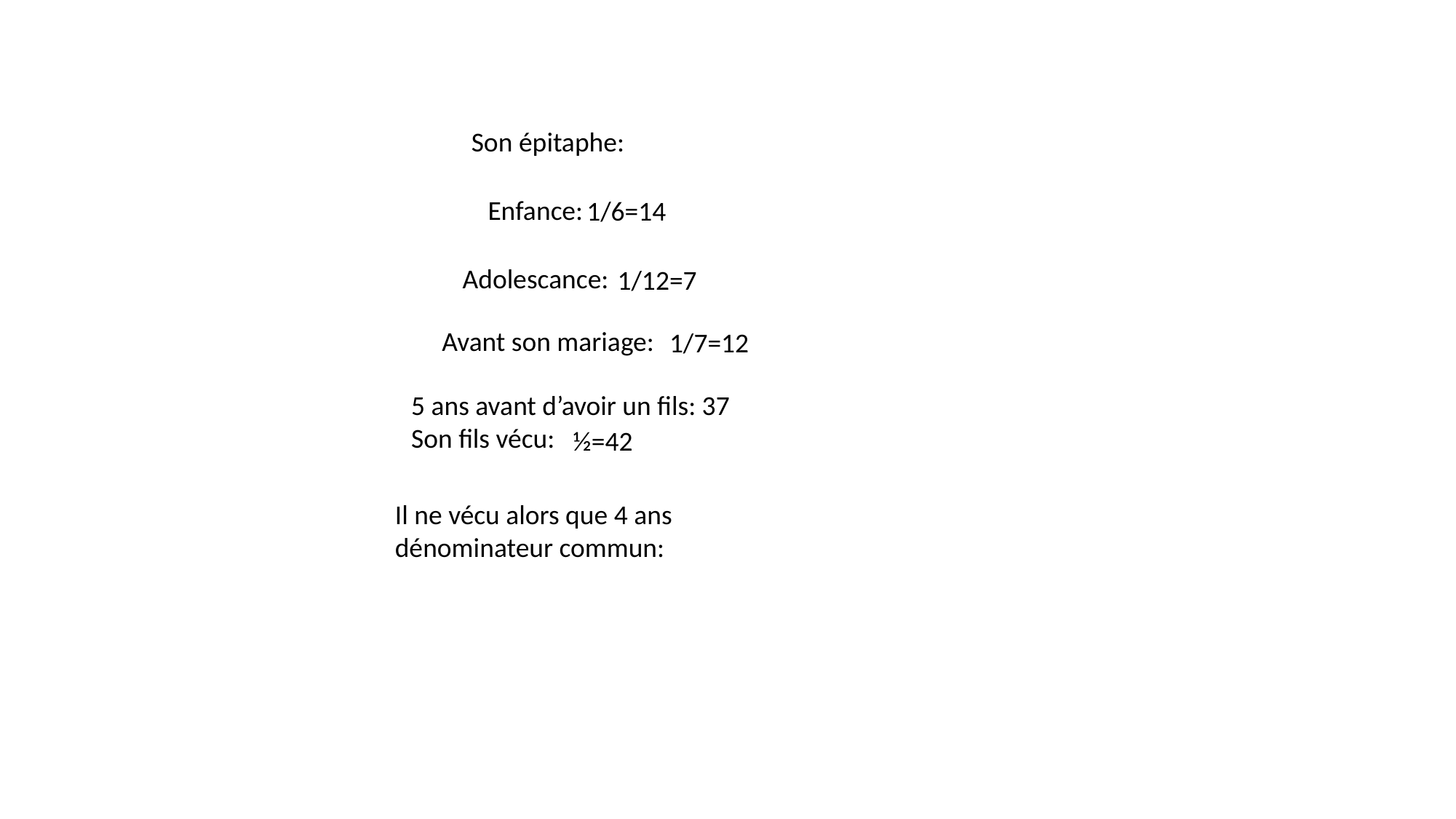

Son épitaphe:
Enfance:
1/6=14
Adolescance:
1/12=7
Avant son mariage:
1/7=12
5 ans avant d’avoir un fils: 37
Son fils vécu:
½=42
Il ne vécu alors que 4 ans dénominateur commun: